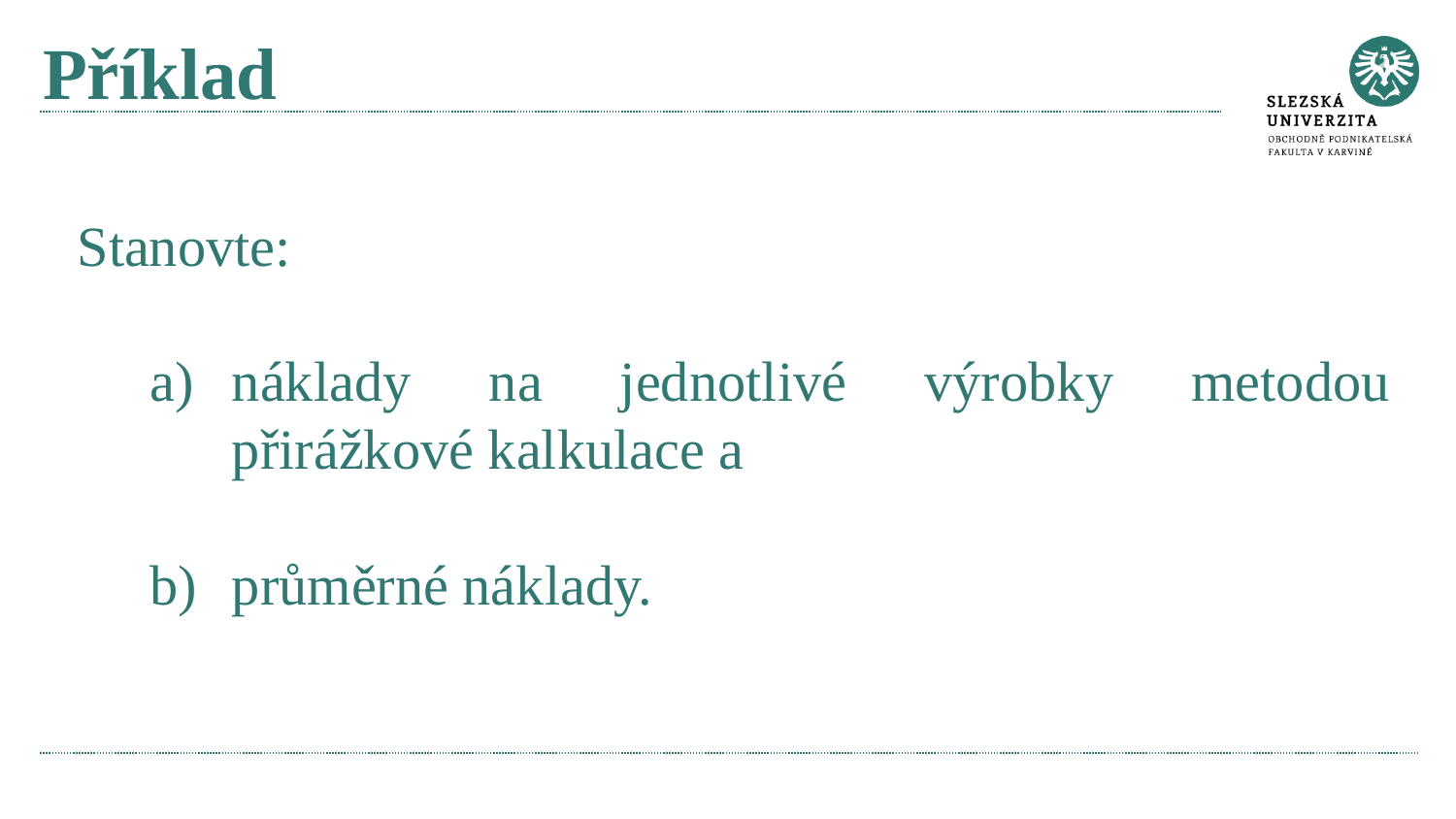

# Příklad

Stanovte:

náklady na jednotlivé výrobky metodou přirážkové kalkulace a

průměrné náklady.